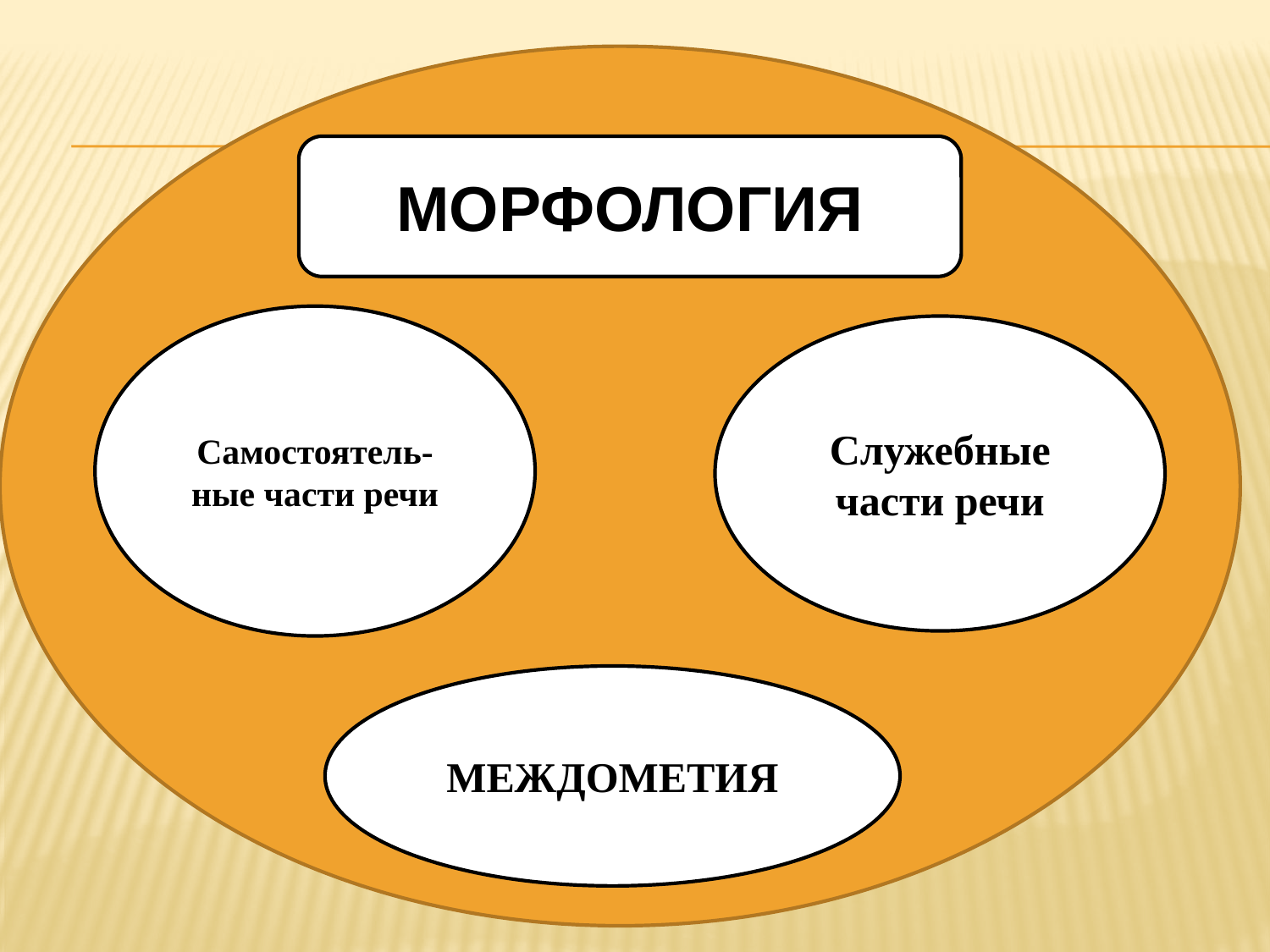

МОРФОЛОГИЯ
Самостоятель-ные части речи
Служебные части речи
МЕЖДОМЕТИЯ